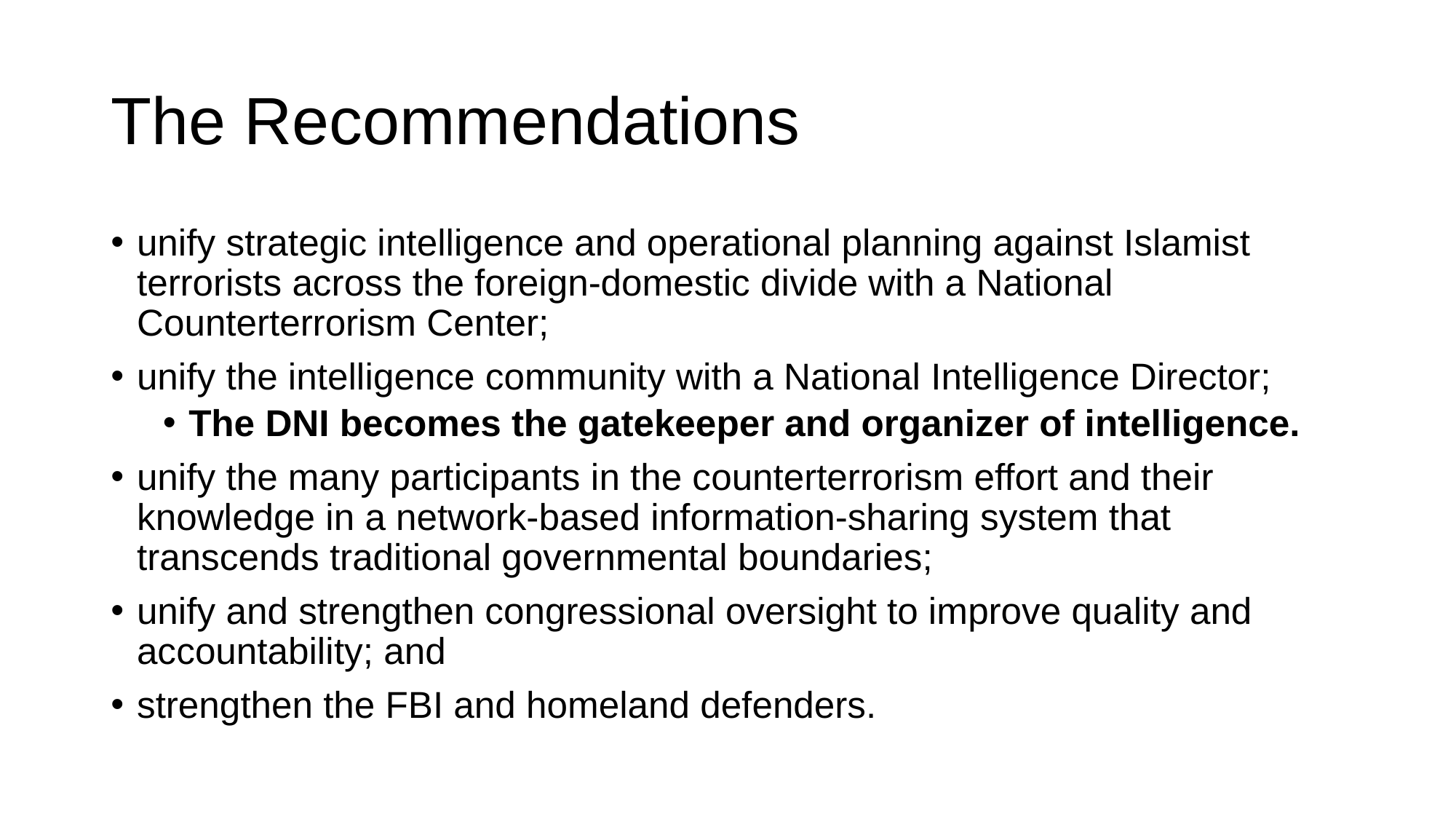

# The Recommendations
unify strategic intelligence and operational planning against Islamist terrorists across the foreign-domestic divide with a National Counterterrorism Center;
unify the intelligence community with a National Intelligence Director;
The DNI becomes the gatekeeper and organizer of intelligence.
unify the many participants in the counterterrorism effort and their knowledge in a network-based information-sharing system that transcends traditional governmental boundaries;
unify and strengthen congressional oversight to improve quality and accountability; and
strengthen the FBI and homeland defenders.